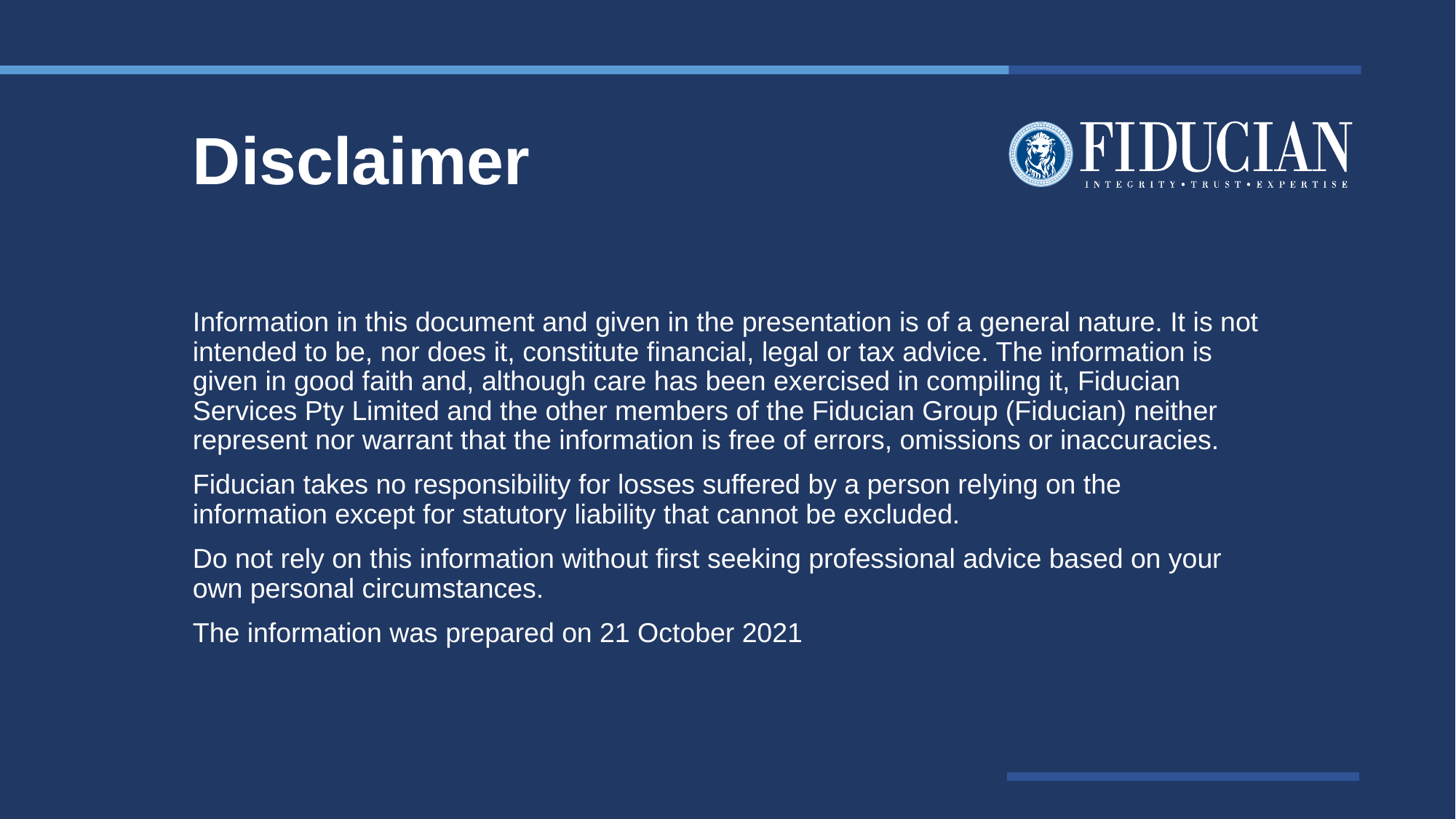

# Disclaimer
Information in this document and given in the presentation is of a general nature. It is not intended to be, nor does it, constitute financial, legal or tax advice. The information is given in good faith and, although care has been exercised in compiling it, Fiducian Services Pty Limited and the other members of the Fiducian Group (Fiducian) neither represent nor warrant that the information is free of errors, omissions or inaccuracies.
Fiducian takes no responsibility for losses suffered by a person relying on the information except for statutory liability that cannot be excluded.
Do not rely on this information without first seeking professional advice based on your own personal circumstances.
The information was prepared on 21 October 2021